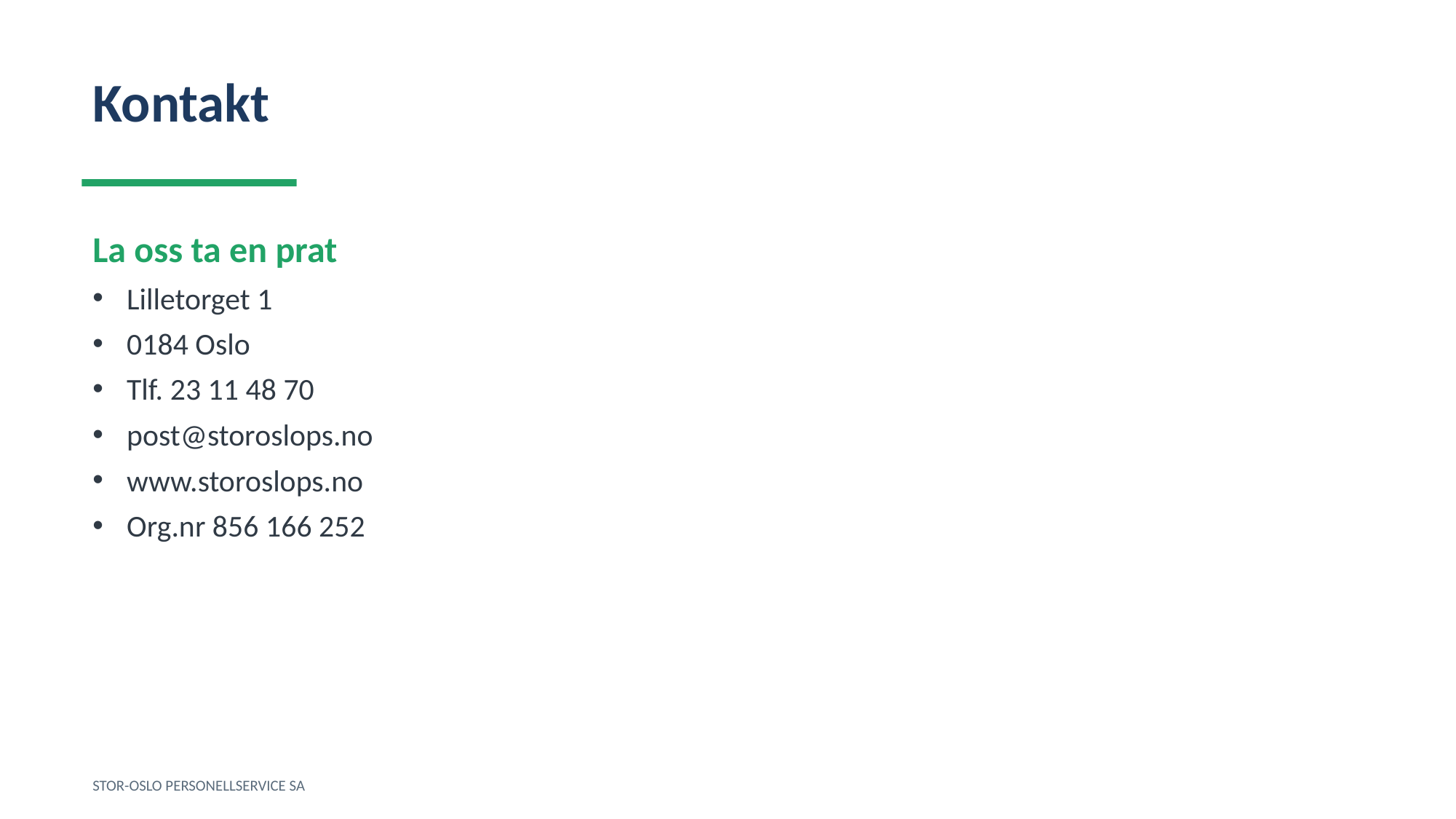

Kontakt

La oss ta en prat
Lilletorget 1
0184 Oslo
Tlf. 23 11 48 70
post@storoslops.no
www.storoslops.no
Org.nr 856 166 252
STOR-OSLO PERSONELLSERVICE SA